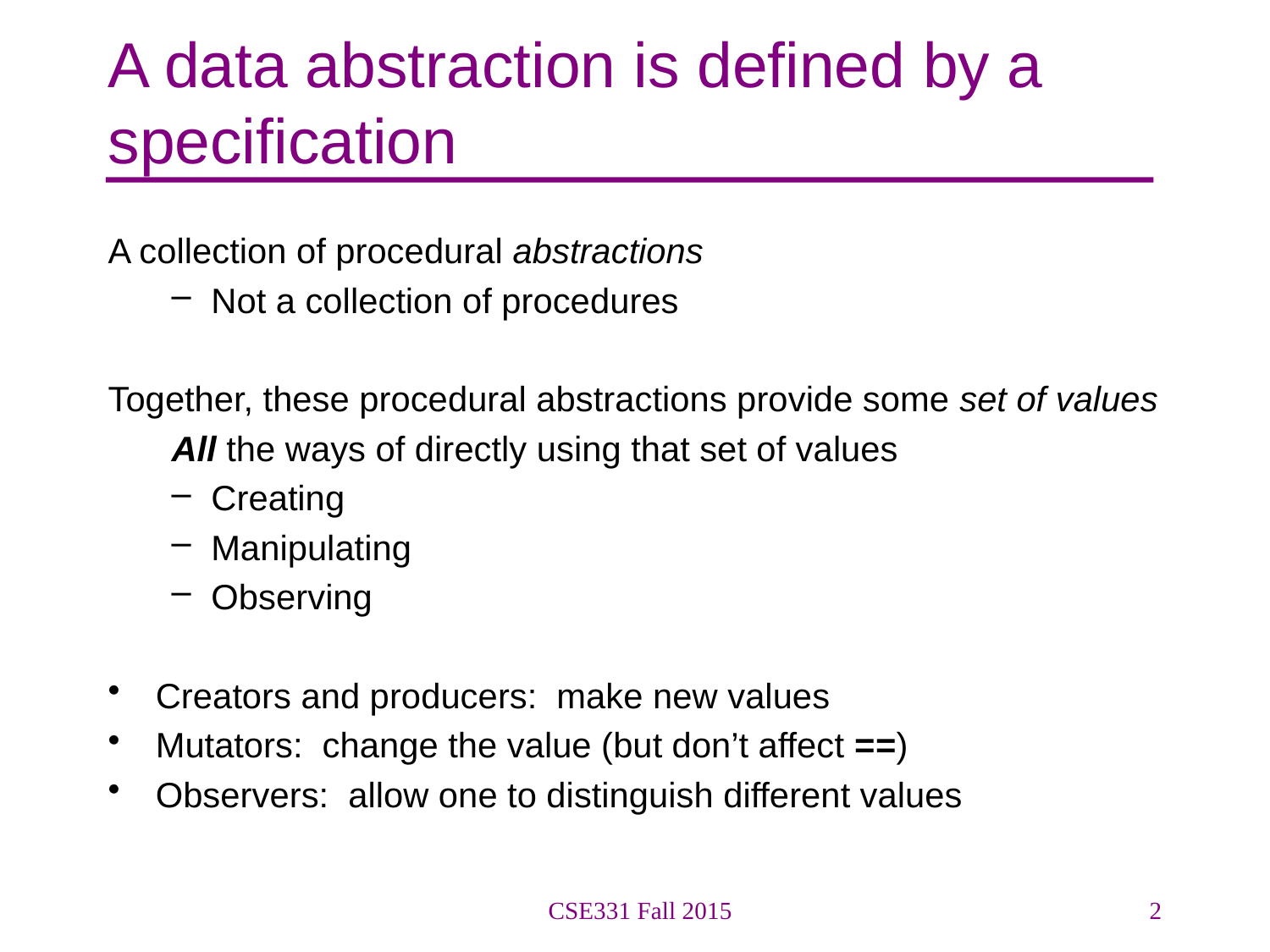

# A data abstraction is defined by a specification
A collection of procedural abstractions
Not a collection of procedures

Together, these procedural abstractions provide some set of values
All the ways of directly using that set of values
Creating
Manipulating
Observing

Creators and producers:  make new values
Mutators:  change the value (but don’t affect ==)
Observers:  allow one to distinguish different values
CSE331 Fall 2015
2